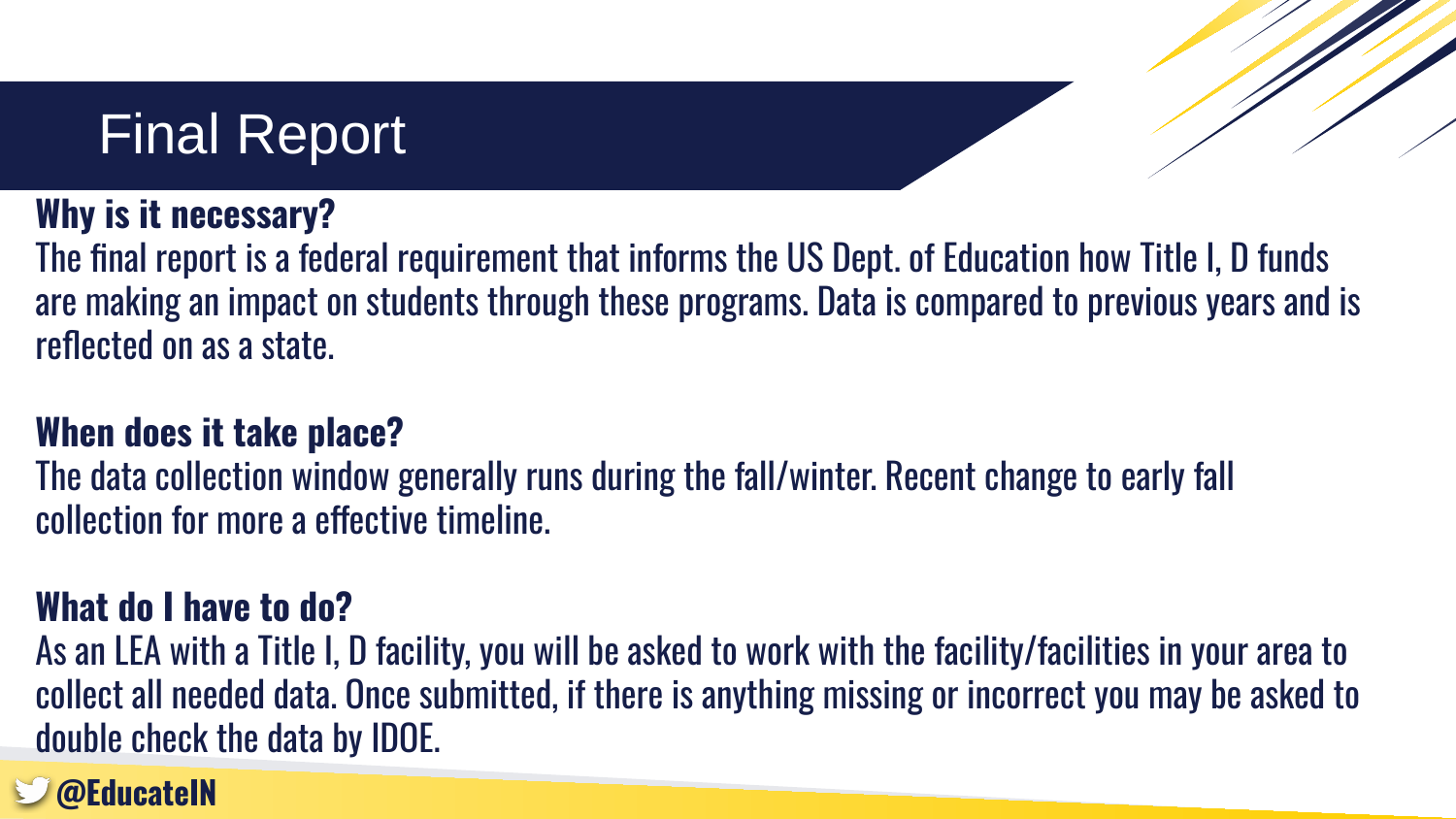

# Final Report
Why is it necessary?
The final report is a federal requirement that informs the US Dept. of Education how Title I, D funds are making an impact on students through these programs. Data is compared to previous years and is reflected on as a state.

When does it take place?
The data collection window generally runs during the fall/winter. Recent change to early fall collection for more a effective timeline.

What do I have to do?
As an LEA with a Title I, D facility, you will be asked to work with the facility/facilities in your area to collect all needed data. Once submitted, if there is anything missing or incorrect you may be asked to double check the data by IDOE.